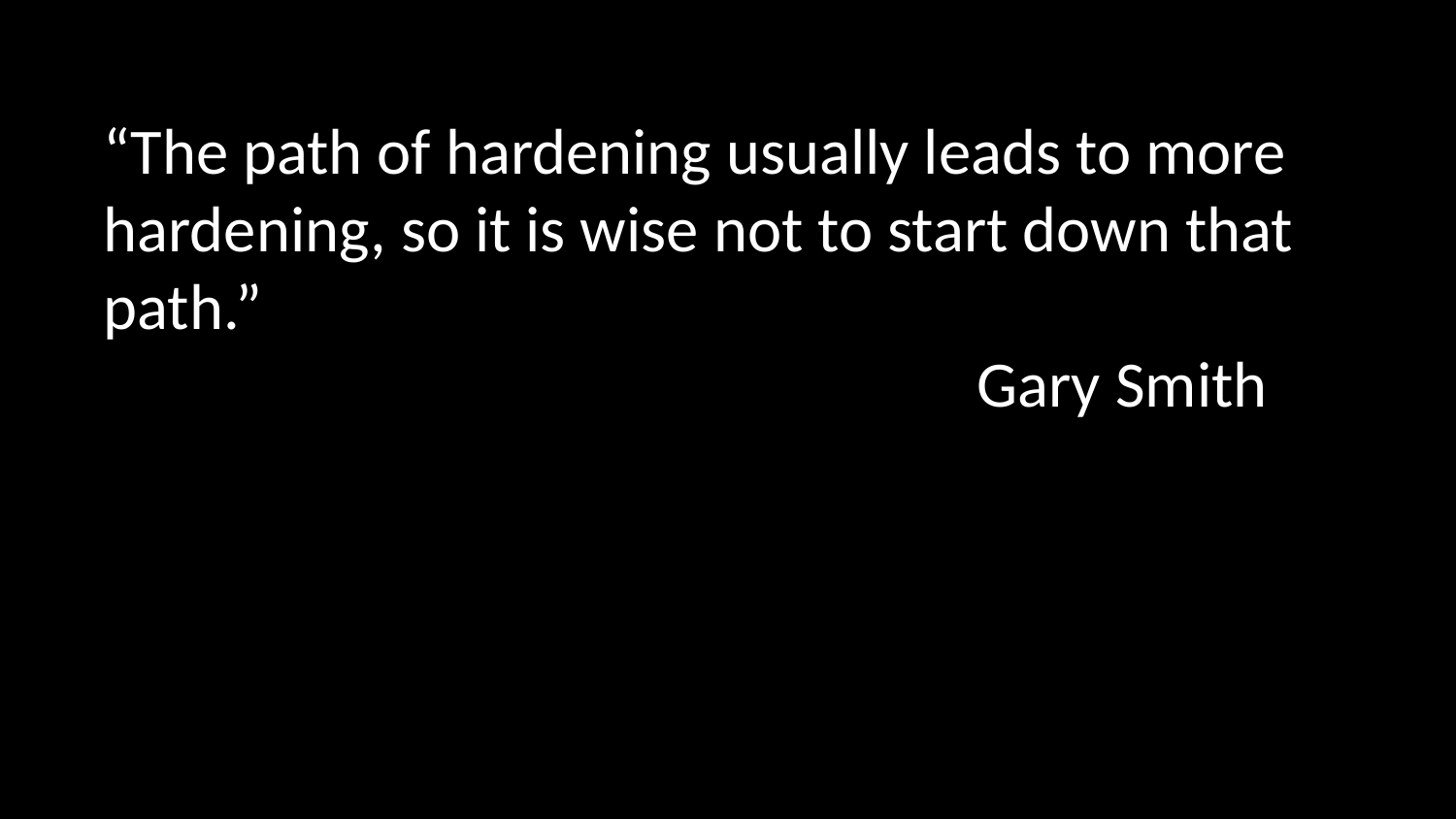

“The path of hardening usually leads to more hardening, so it is wise not to start down that path.”
                                                            Gary Smith